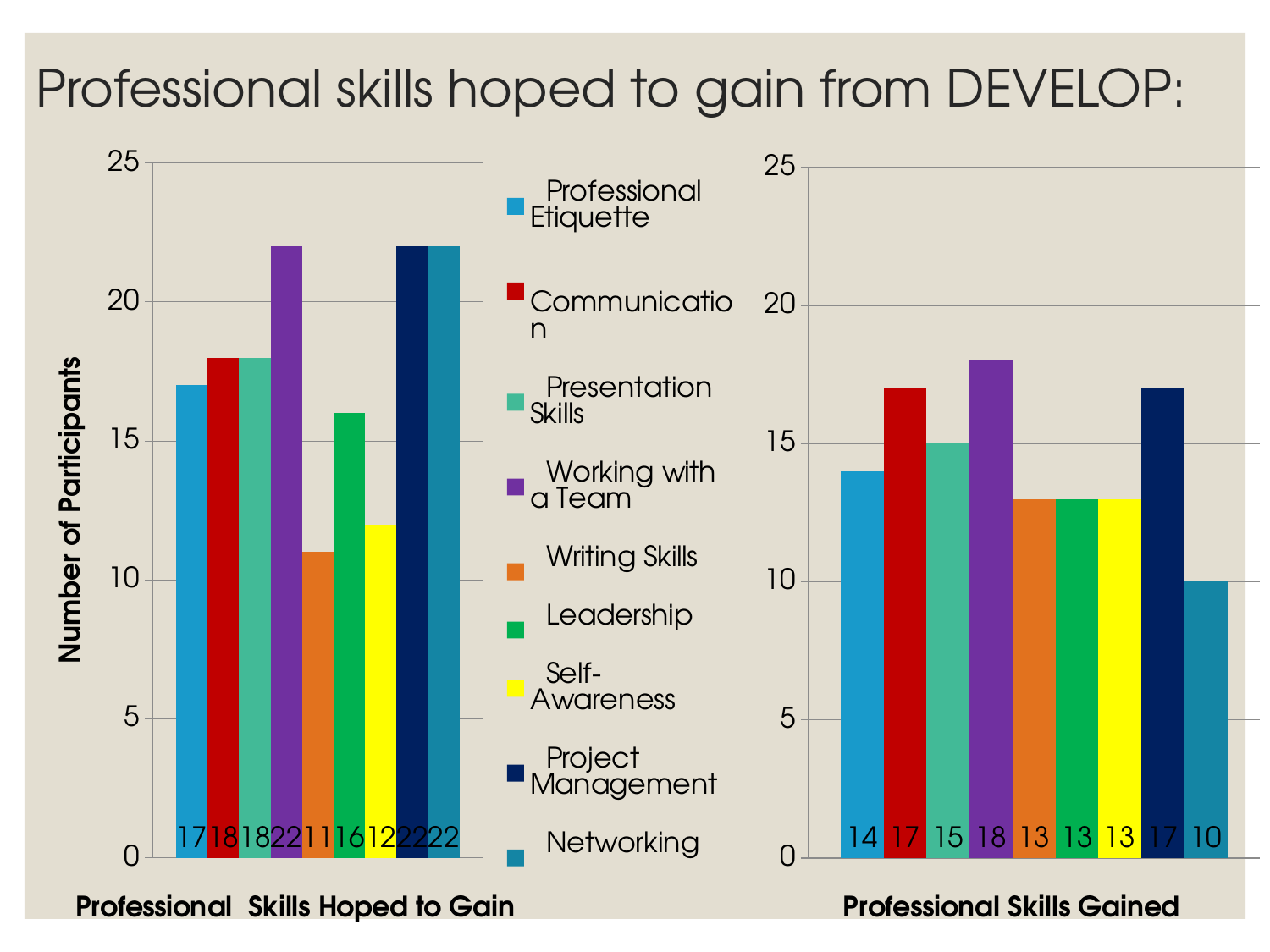

# Professional skills hoped to gain from DEVELOP:

### Chart

| Category |   Professional Etiquette |   Communication |   Presentation Skills |   Working with a Team |   Writing Skills |   Leadership |   Self-Awareness |   Project Management |   Networking |
|---|---|---|---|---|---|---|---|---|---|
| Total | 17.0 | 18.0 | 18.0 | 22.0 | 11.0 | 16.0 | 12.0 | 22.0 | 22.0 |

### Chart

| Category | Sum of Professional Etiquette | Sum of  Communication | Sum of  Presentation Skills | Sum of  Working with a Team | Sum of  Writing Skills | Sum of  Leadership | Sum of  Self-Awareness | Sum of  Project Management | Sum of  Networking |
|---|---|---|---|---|---|---|---|---|---|
| Total | 14.0 | 17.0 | 15.0 | 18.0 | 13.0 | 13.0 | 13.0 | 17.0 | 10.0 |